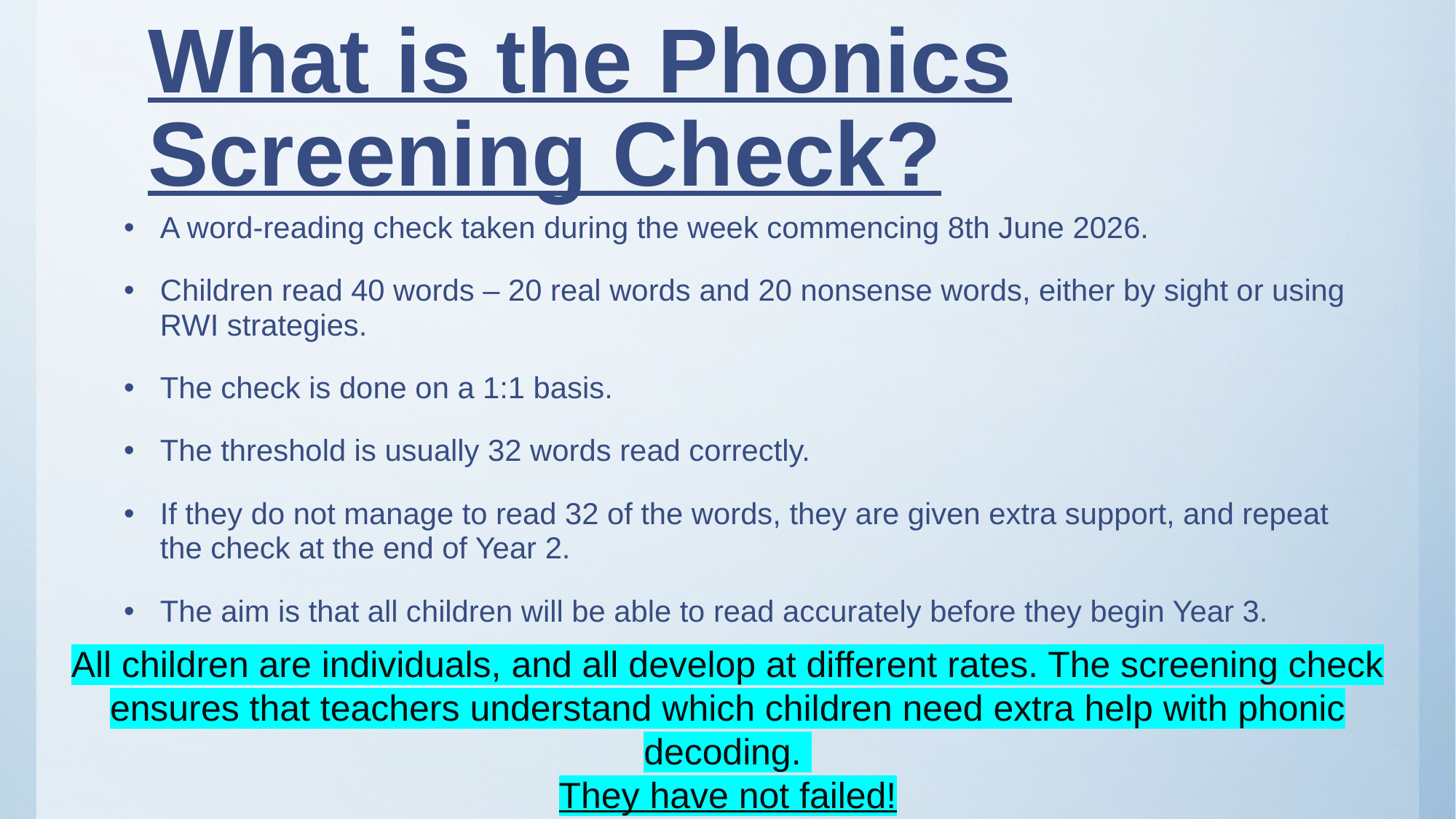

# What is the Phonics Screening Check?
A word-reading check taken during the week commencing 8th June 2026.
Children read 40 words – 20 real words and 20 nonsense words, either by sight or using RWI strategies.
The check is done on a 1:1 basis.
The threshold is usually 32 words read correctly.
If they do not manage to read 32 of the words, they are given extra support, and repeat the check at the end of Year 2.
The aim is that all children will be able to read accurately before they begin Year 3.
All children are individuals, and all develop at different rates. The screening check ensures that teachers understand which children need extra help with phonic decoding.
They have not failed!